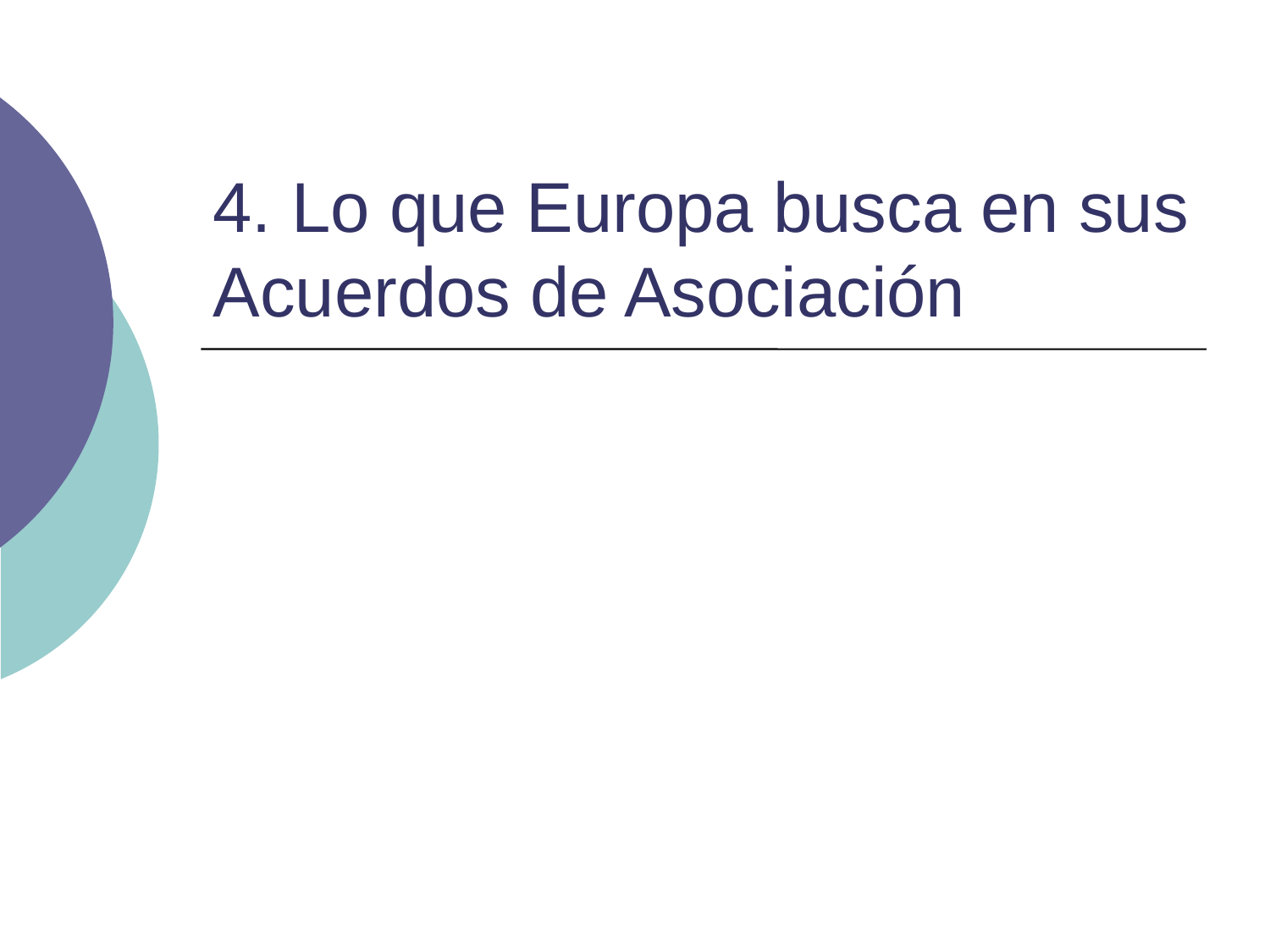

# 4. Lo que Europa busca en sus Acuerdos de Asociación